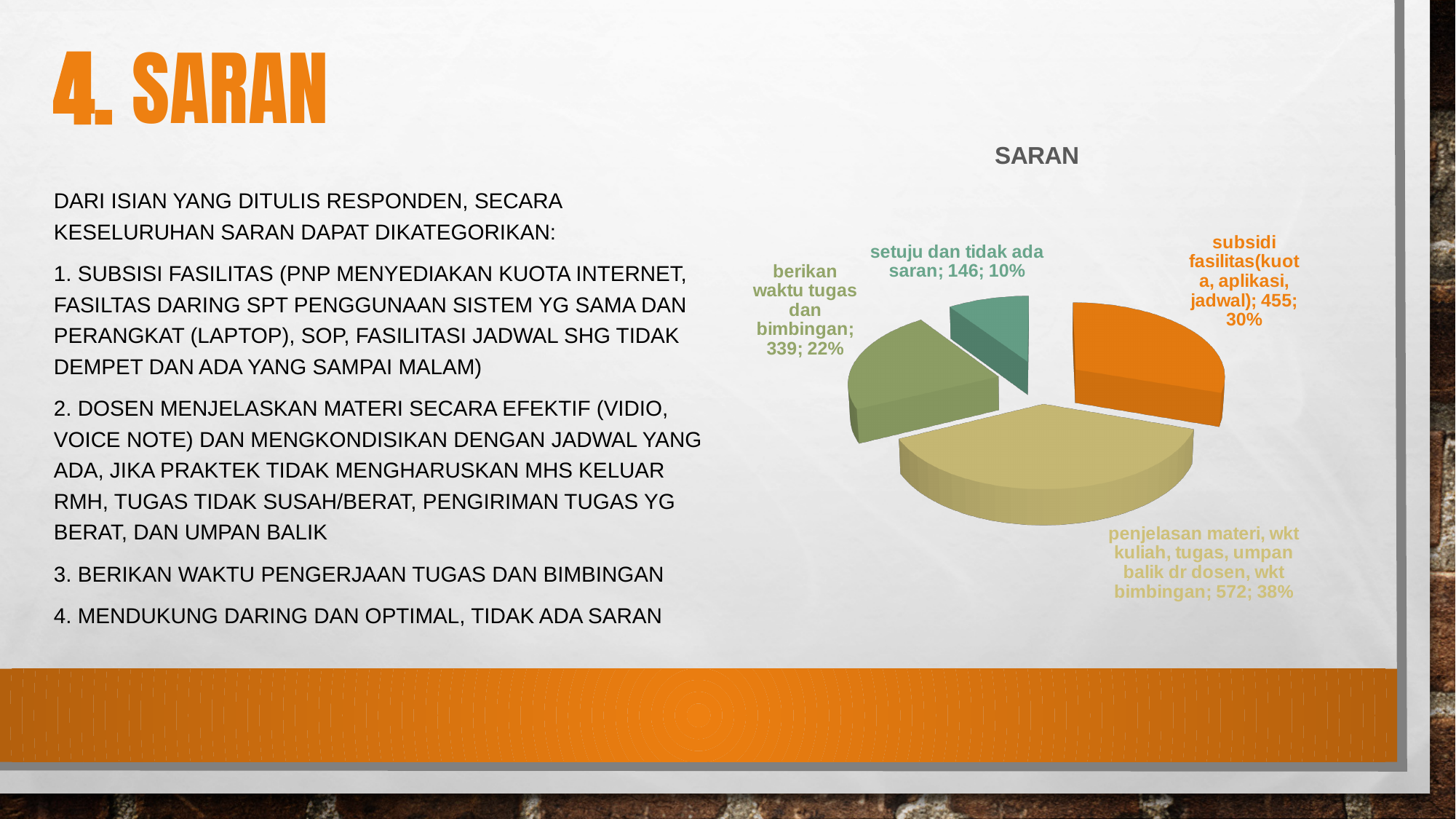

# 4. SARAn

[unsupported chart]

Dari isian yang ditulis responden, Secara keseluruhan saran dapat dikategorikan:
1. Subsisi fasilitas (PNP menyediakan kuota internet, fasiltas daring spt penggunaan sistem yg sama dan perangkat (laptop), SOP, fasilitasi jadwal shg tidak dempet dan ada yang sampai malam)
2. dosen menjelaskan materi secara efektif (vidio, voice note) dan mengkondisikan dengan jadwal yang ada, jika praktek tidak mengharuskan mhs keluar rmh, tugas tidak susah/berat, pengiriman tugas yg berat, dan umpan balik
3. berikan waktu pengerjaan tugas dan bimbingan
4. mendukung daring dan optimal, tidak ada saran